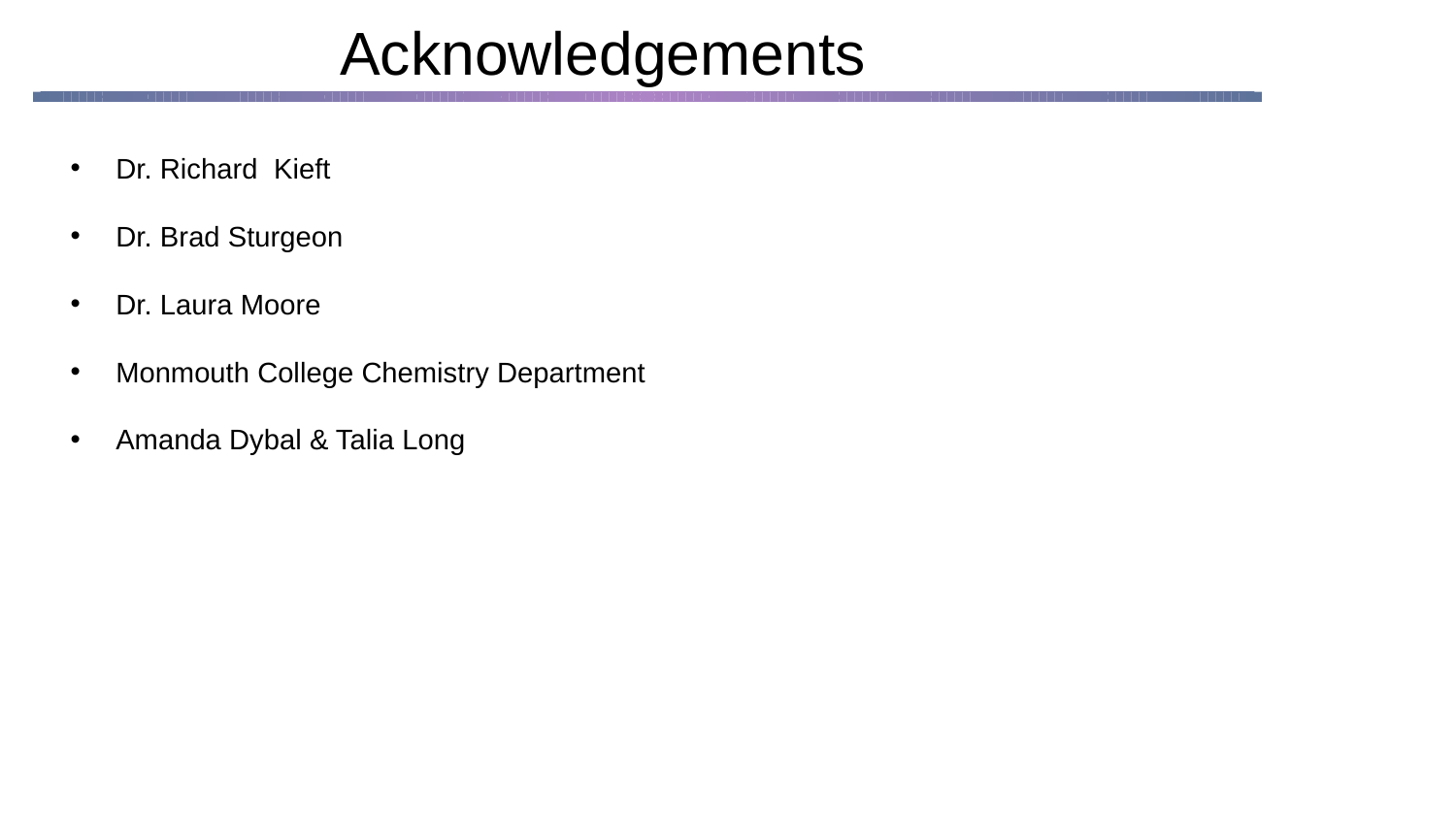

# Acknowledgements

Dr. Richard  Kieft

Dr. Brad Sturgeon

Dr. Laura Moore

Monmouth College Chemistry Department

Amanda Dybal & Talia Long